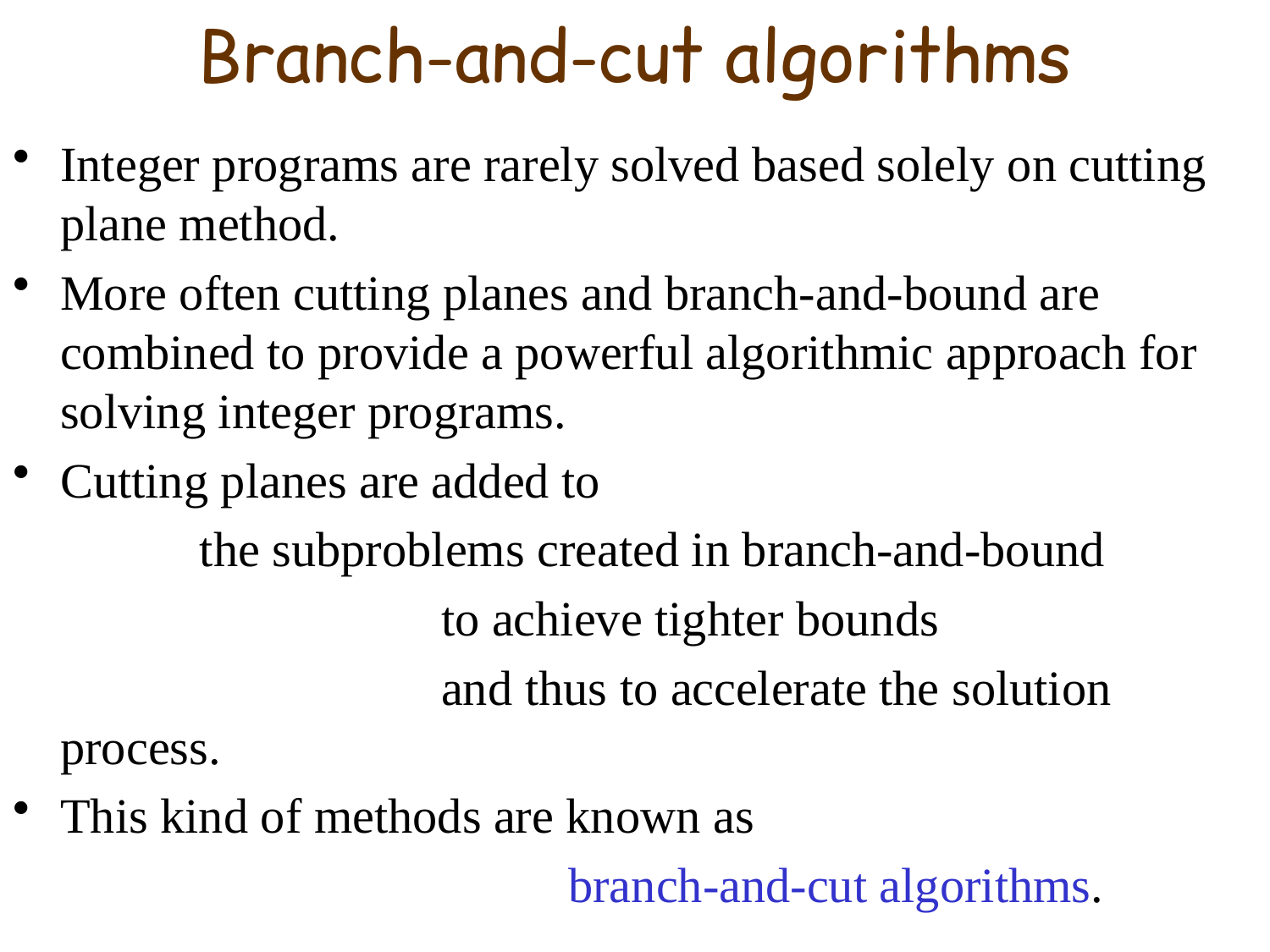

# Branch-and-cut algorithms
Integer programs are rarely solved based solely on cutting plane method.
More often cutting planes and branch-and-bound are combined to provide a powerful algorithmic approach for solving integer programs.
Cutting planes are added to
		 the subproblems created in branch-and-bound
				to achieve tighter bounds
				and thus to accelerate the solution process.
This kind of methods are known as
					branch-and-cut algorithms.